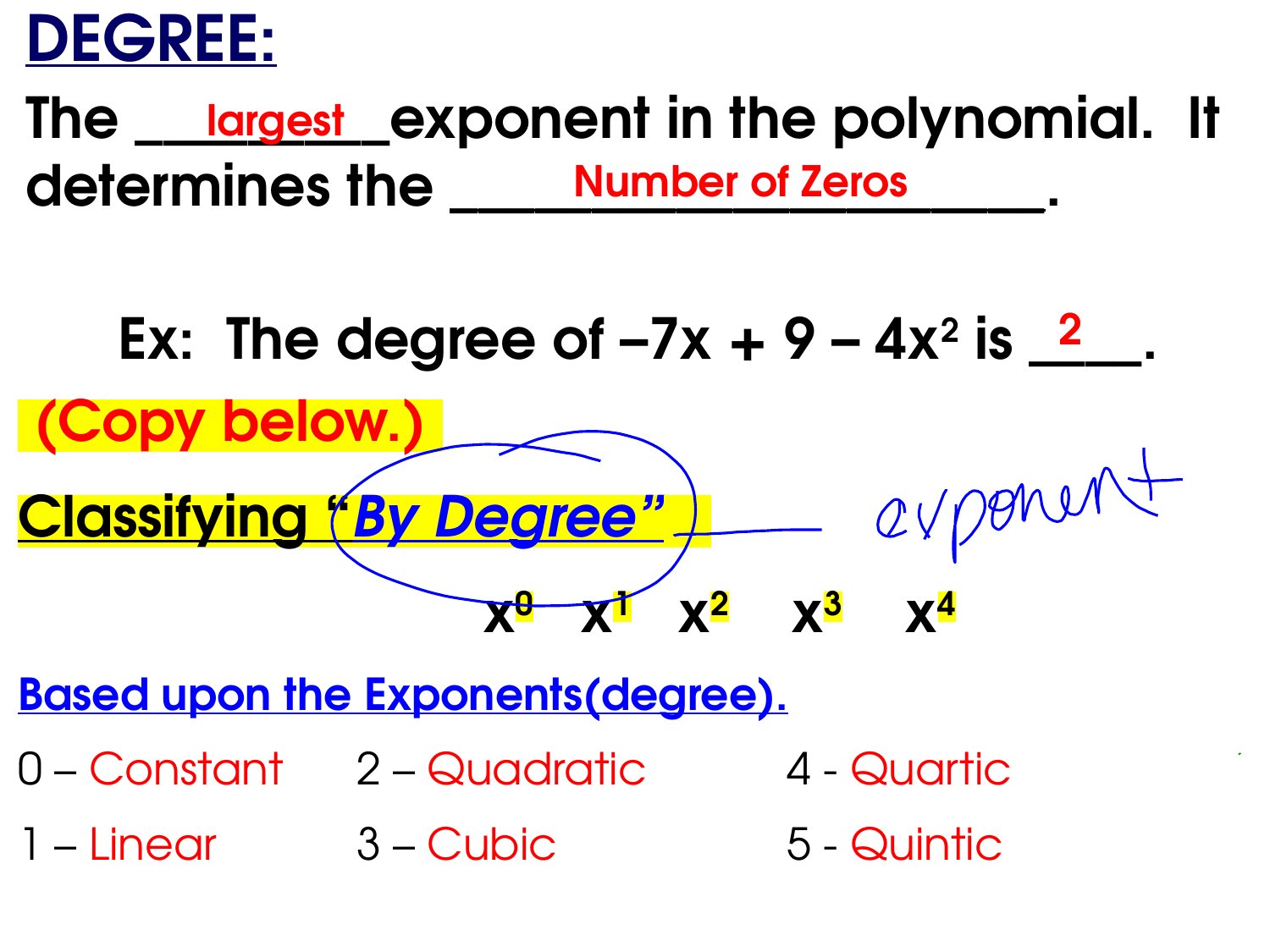

DEGREE:
The _________exponent in the polynomial.  It determines the _____________________.

largest
Number of Zeros
2
	Ex:  The degree of –7x + 9 – 4x2 is ____.
 (Copy below.)
Classifying “By Degree”
				x0   x1   x2    x3    x4
Based upon the Exponents(degree).
0 – Constant	2 – Quadratic 	    4 - Quartic
1 – Linear		3 – Cubic 		    5 - Quintic